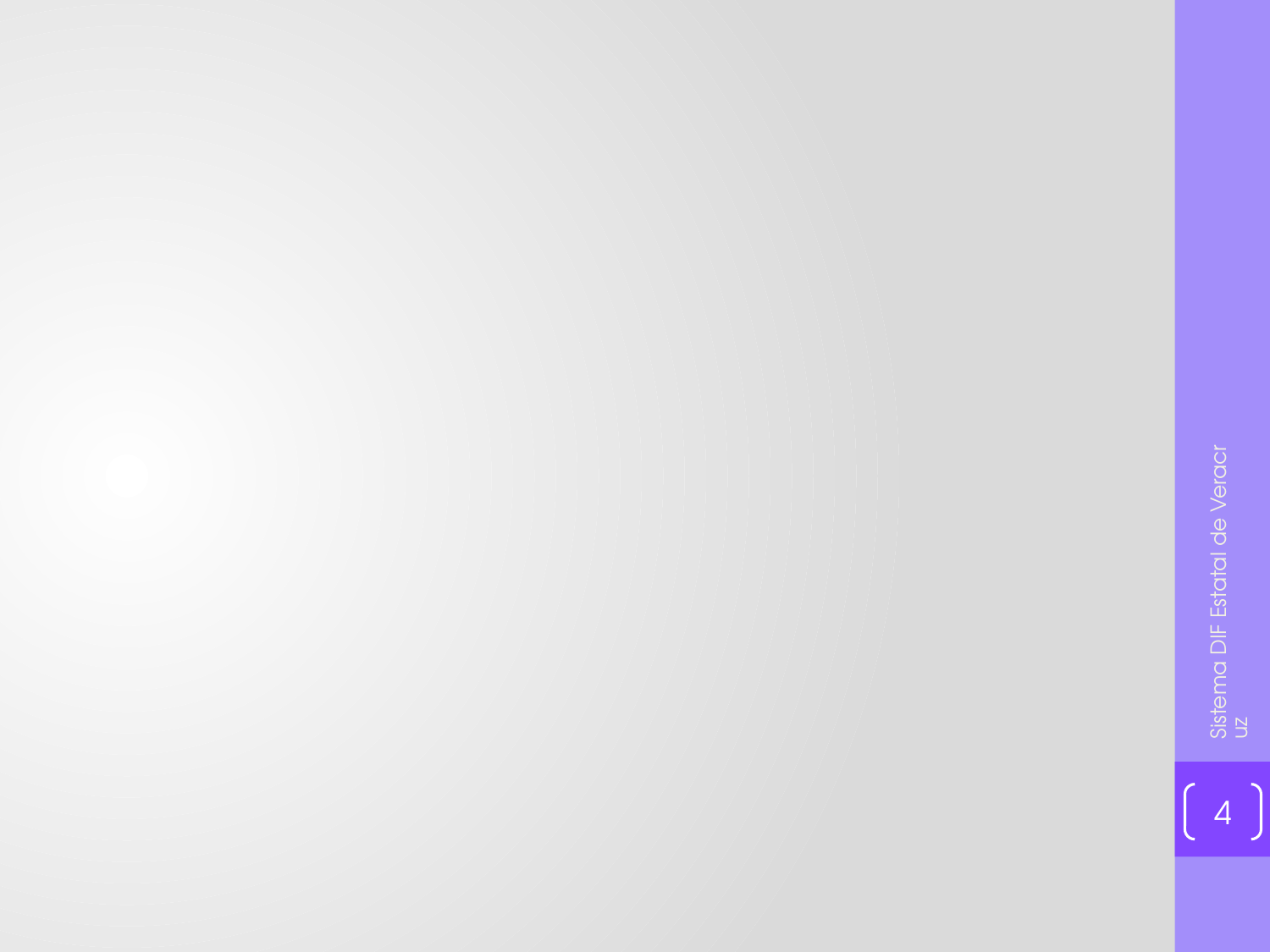

#

Sistema DIF Estatal de Veracruz
4